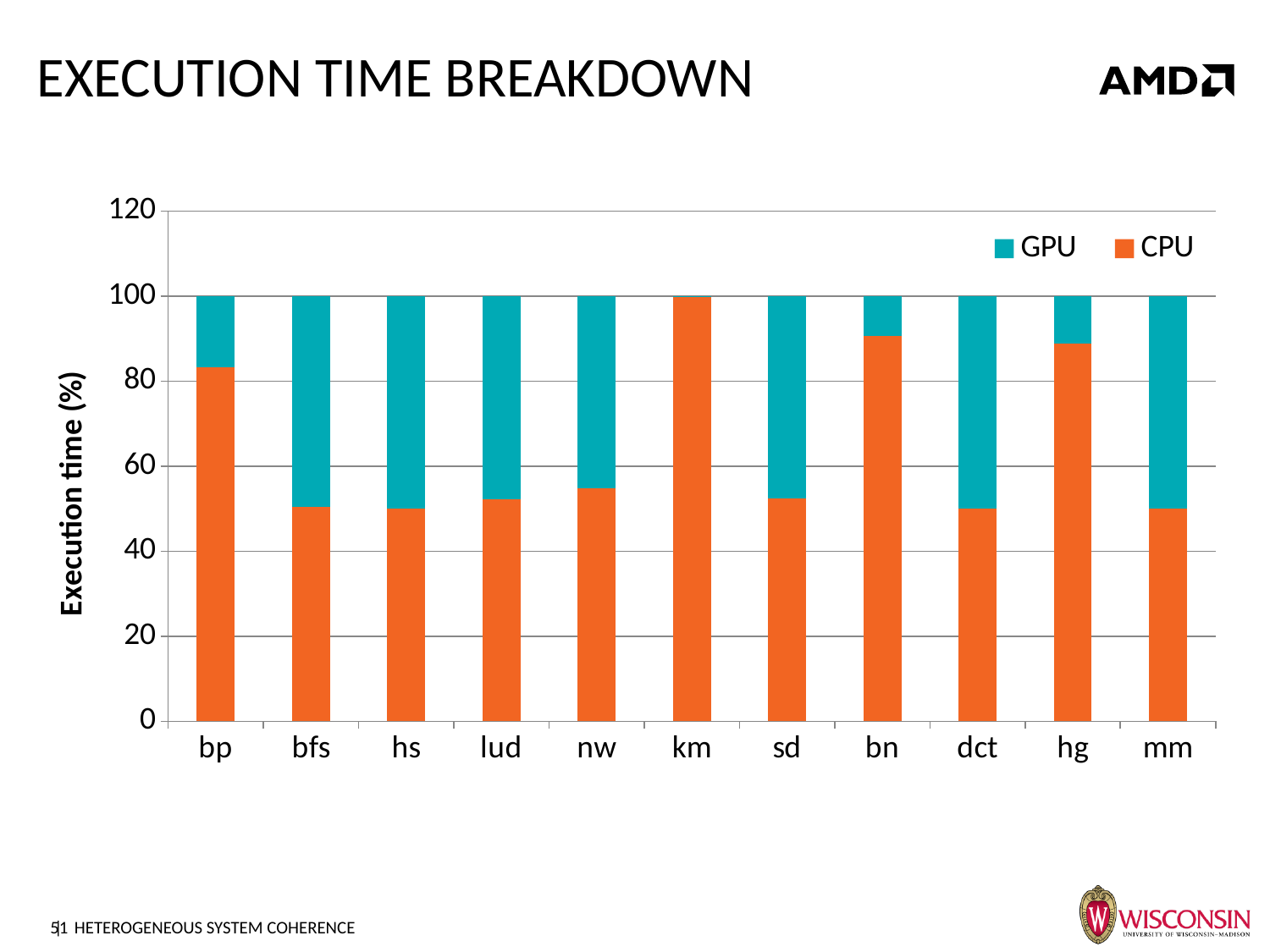

# Execution time breakdown

### Chart

| Category | CPU | GPU |
|---|---|---|
| bp | 83.30408796357966 | 16.695912036420303 |
| bfs | 50.37748408256324 | 49.62251591743676 |
| hs | 50.04841777491968 | 49.95158222508031 |
| lud | 52.15048669951065 | 47.849513300489335 |
| nw | 54.8333613479095 | 45.1666386520905 |
| km | 99.97419186232774 | 0.025808137672257123 |
| sd | 52.43321080969884 | 47.56678919030116 |
| bn | 90.57314218694738 | 9.426857813052605 |
| dct | 50.03677957303659 | 49.963220426963375 |
| hg | 88.84008277563318 | 11.159917224366822 |
| mm | 50.0727839664451 | 49.92721603355491 |